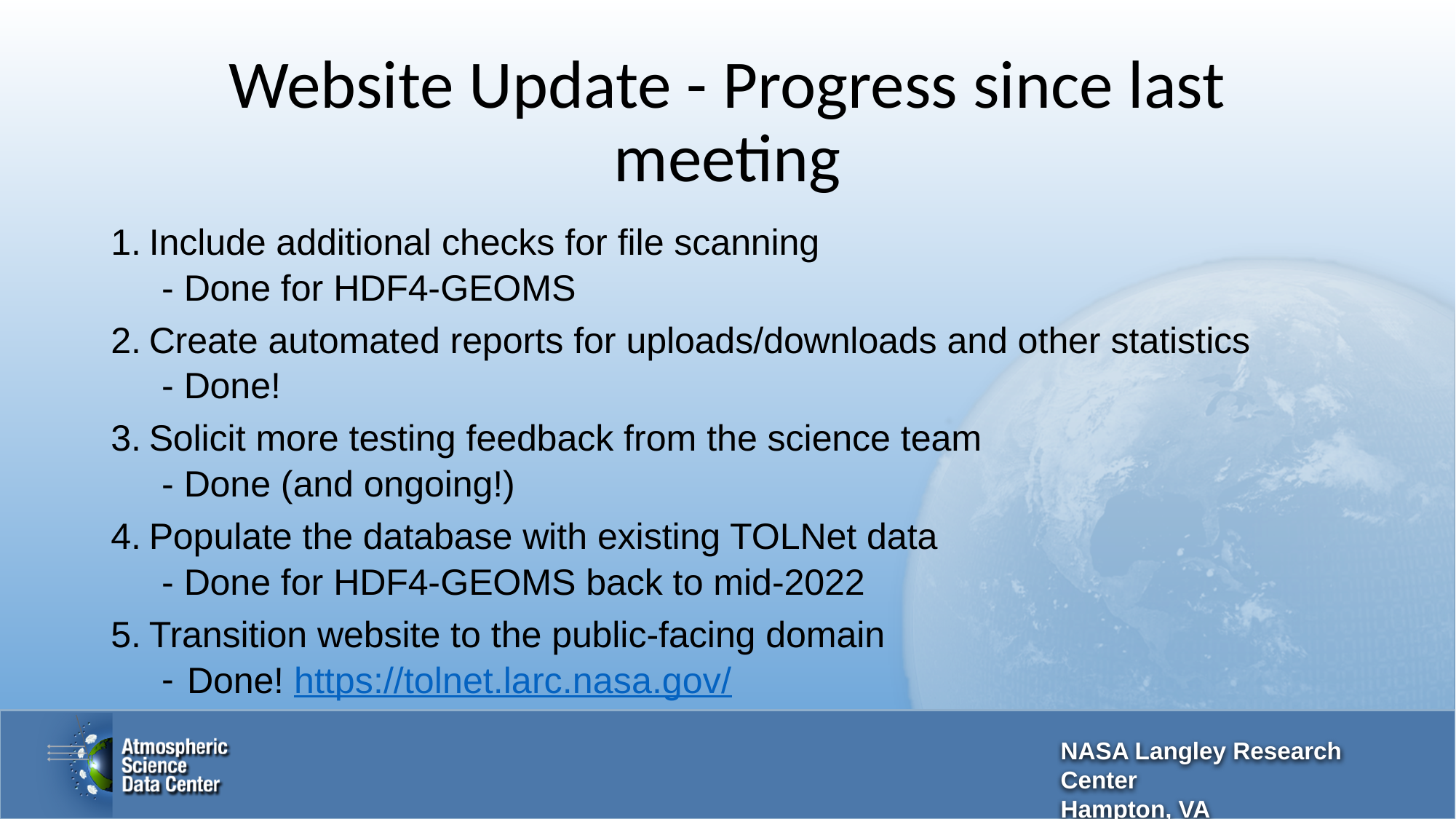

# Website Update - Progress since last meeting
Include additional checks for file scanning
- Done for HDF4-GEOMS
Create automated reports for uploads/downloads and other statistics
- Done!
Solicit more testing feedback from the science team
- Done (and ongoing!)
Populate the database with existing TOLNet data
- Done for HDF4-GEOMS back to mid-2022
Transition website to the public-facing domain
Done! https://tolnet.larc.nasa.gov/